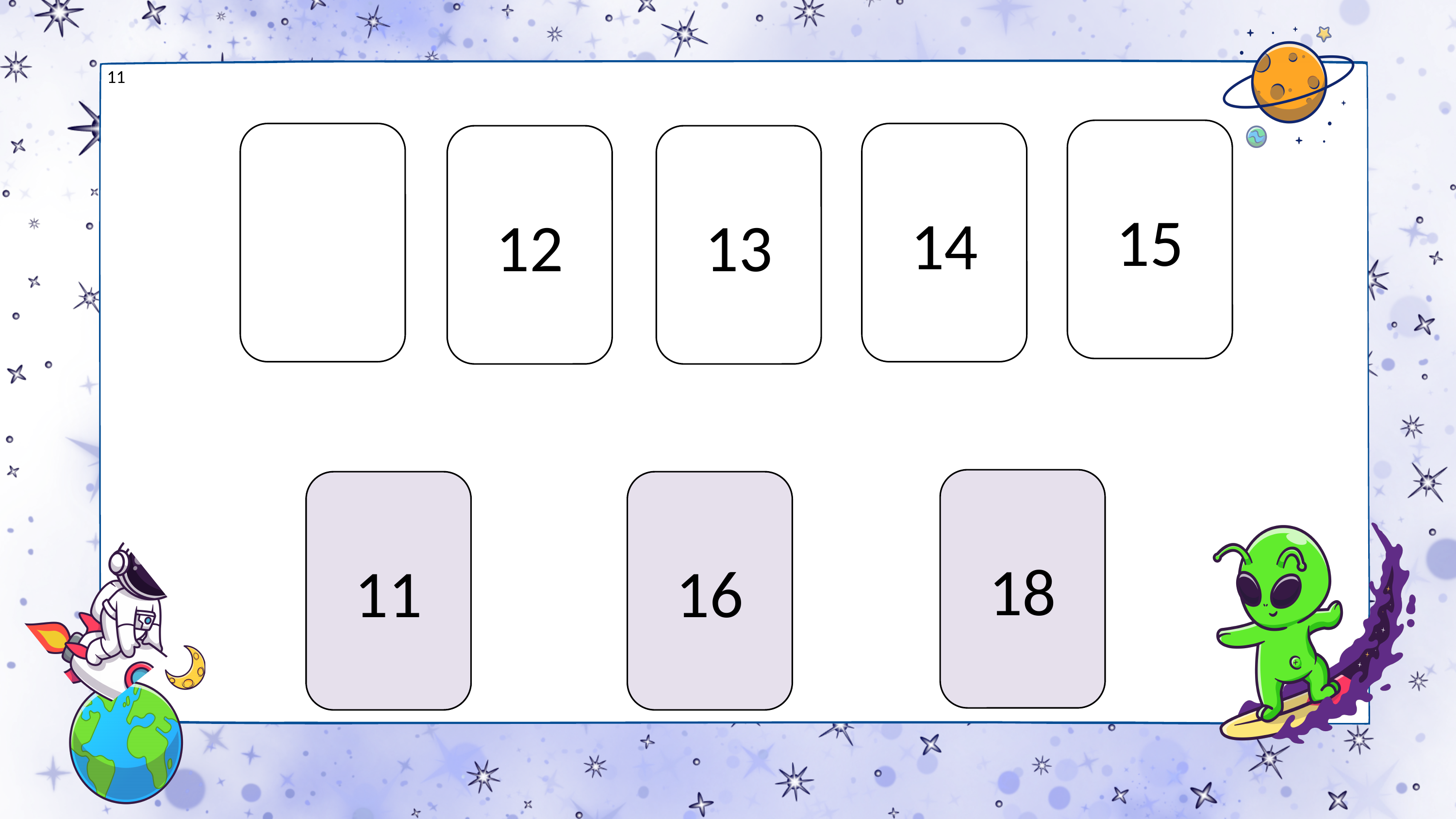

11

15

14
12
13
18
11
16